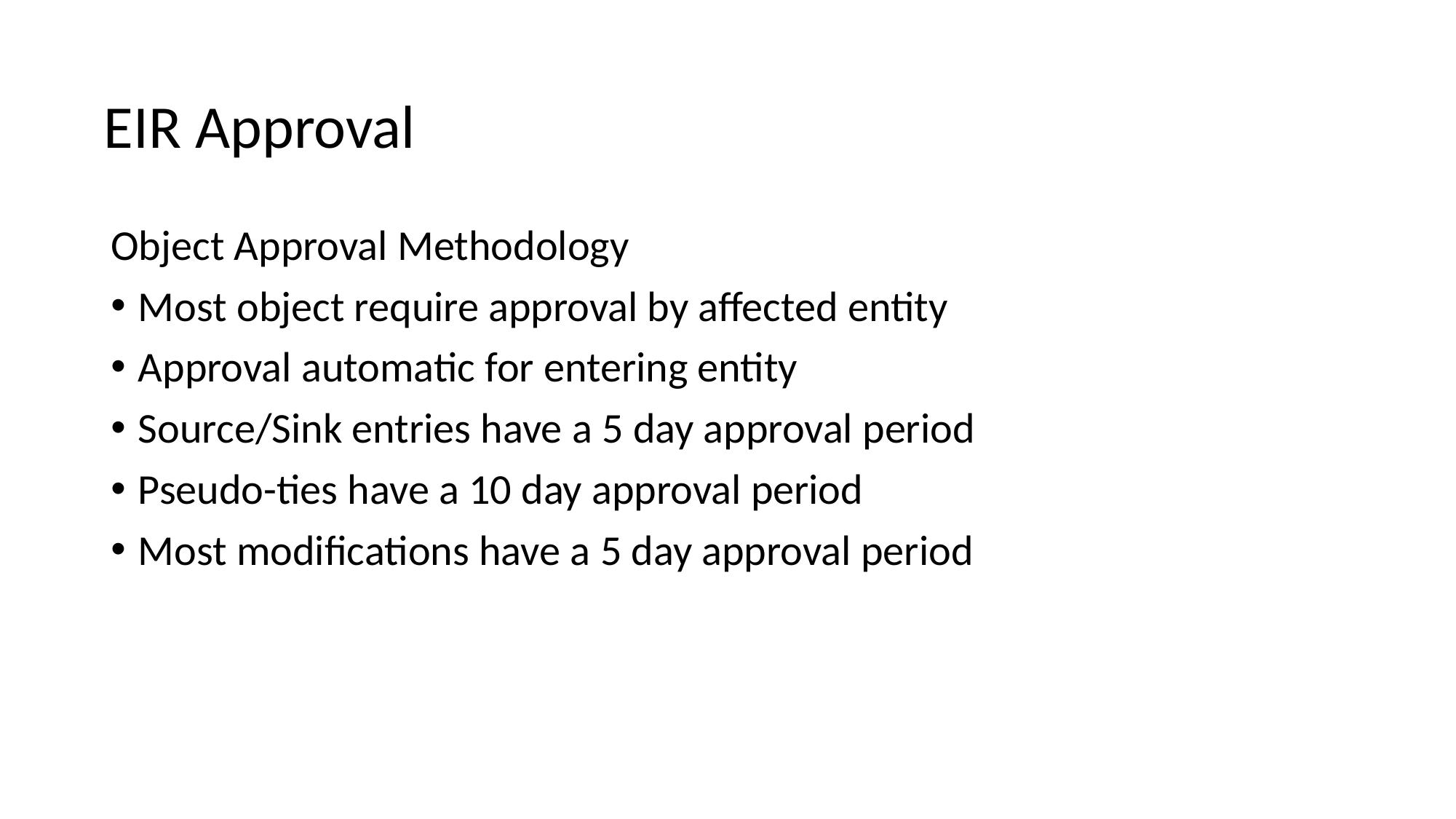

EIR Approval
Object Approval Methodology
Most object require approval by affected entity
Approval automatic for entering entity
Source/Sink entries have a 5 day approval period
Pseudo-ties have a 10 day approval period
Most modifications have a 5 day approval period